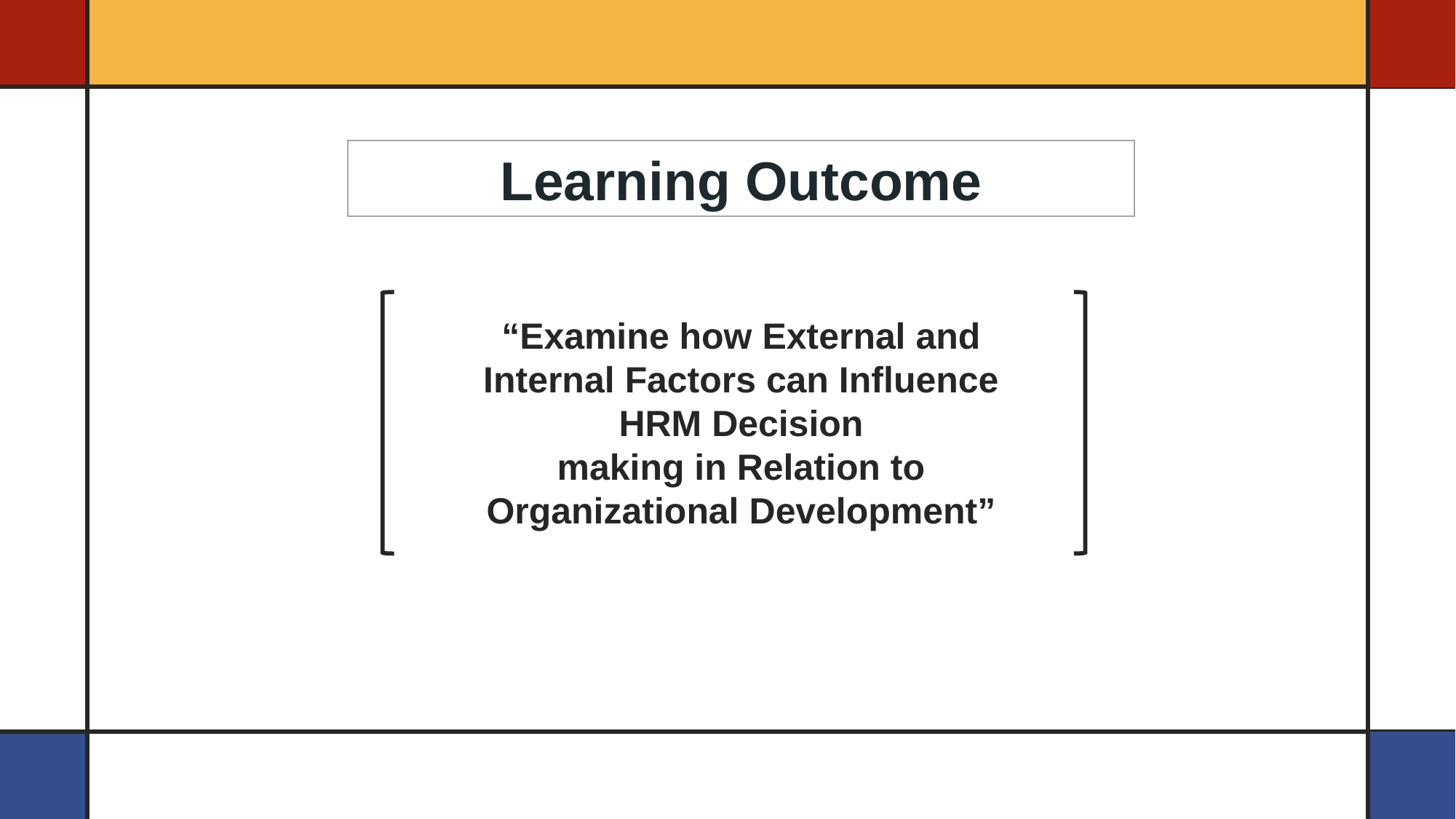

Learning Outcome

“Examine how External and Internal Factors can Influence HRM Decision
making in Relation to Organizational Development”